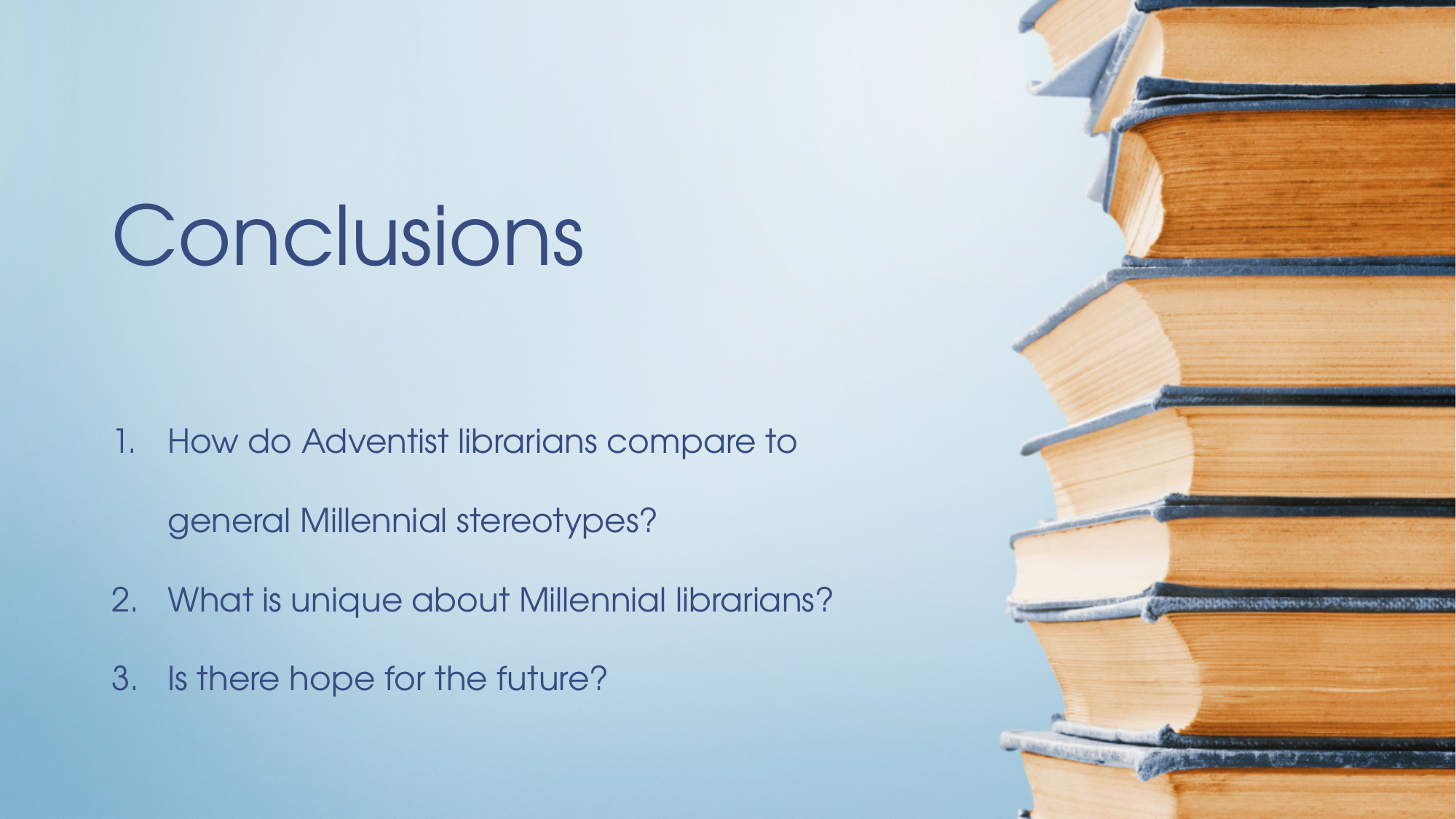

# Conclusions
How do Adventist librarians compare to general Millennial stereotypes?
What is unique about Millennial librarians?
Is there hope for the future?